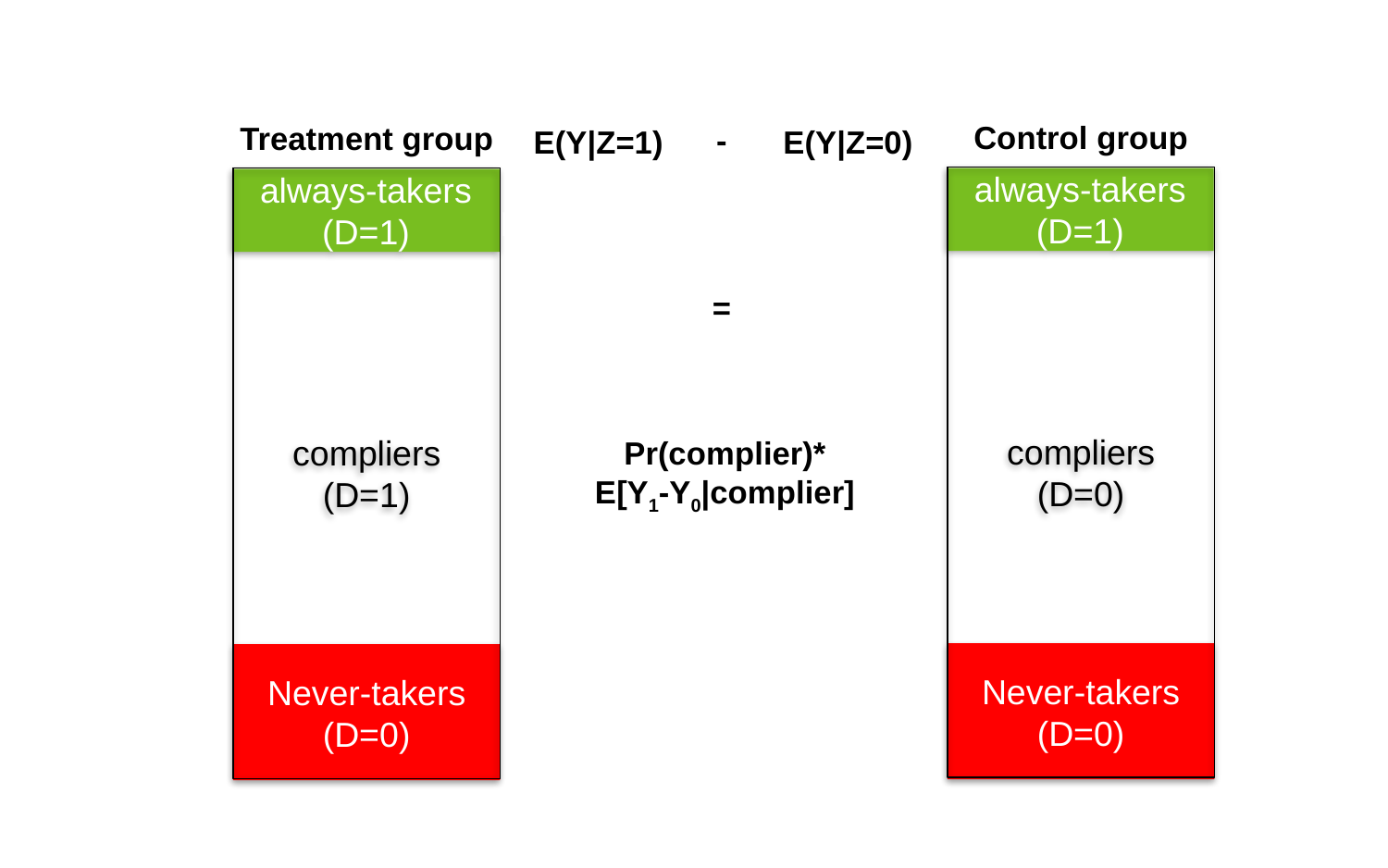

Control group
Treatment group
-
E(Y|Z=1)
=
Pr(always) *
E[Y1|always]

+

+

Pr(never) *
E[Y0|never]

E(Y|Z=0)
=
Pr(always) *
E[Y1|always]

+

+

Pr(never) *
E[Y0|never]

compliers
(D=0)
compliers
(D=1)
always-takers
(D=1)
always-takers
(D=1)
=
Pr(complier)*
E[Y1-Y0|complier]
Never-takers
(D=0)
Never-takers
(D=0)